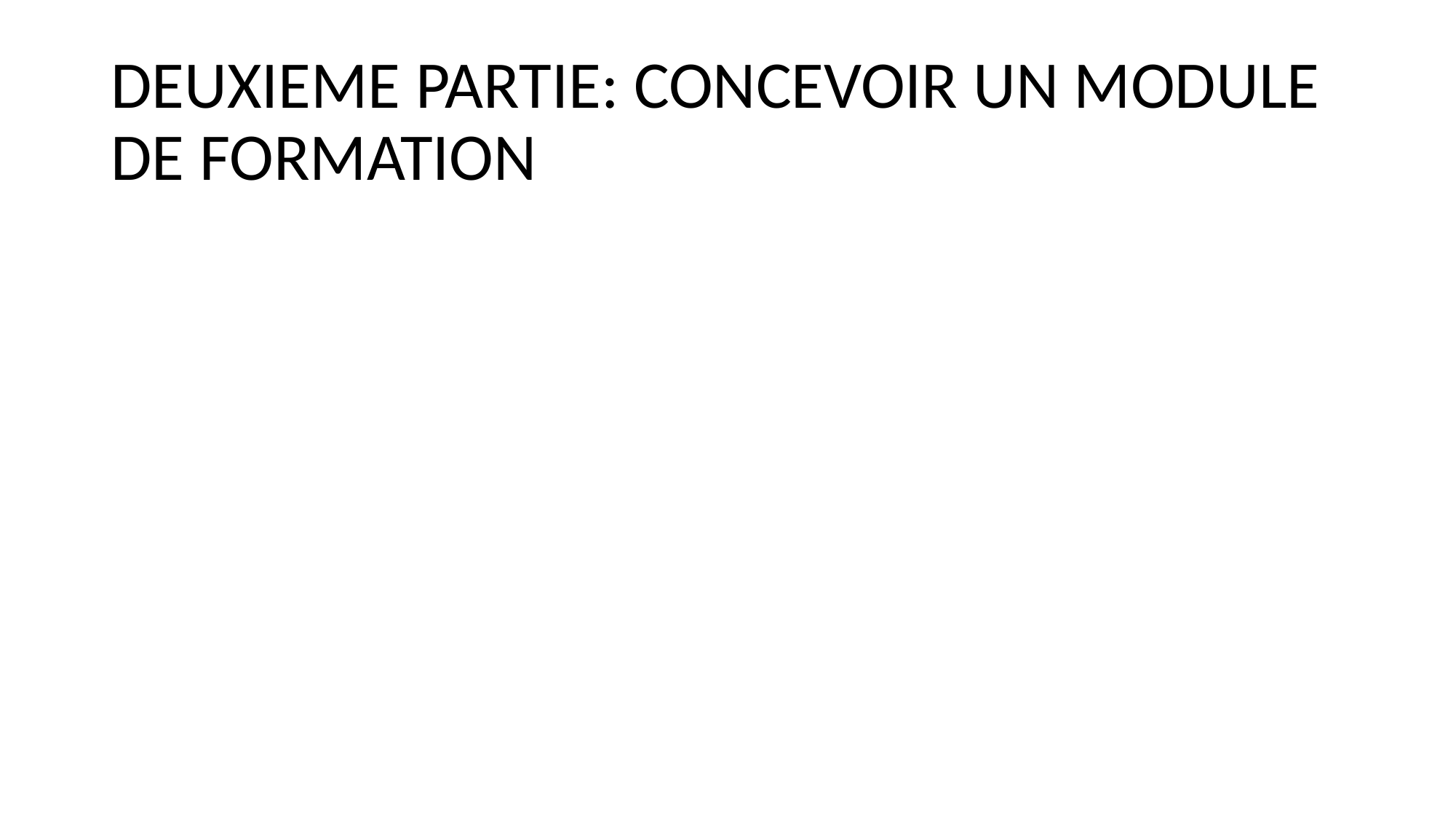

# DEUXIEME PARTIE: CONCEVOIR UN MODULE DE FORMATION